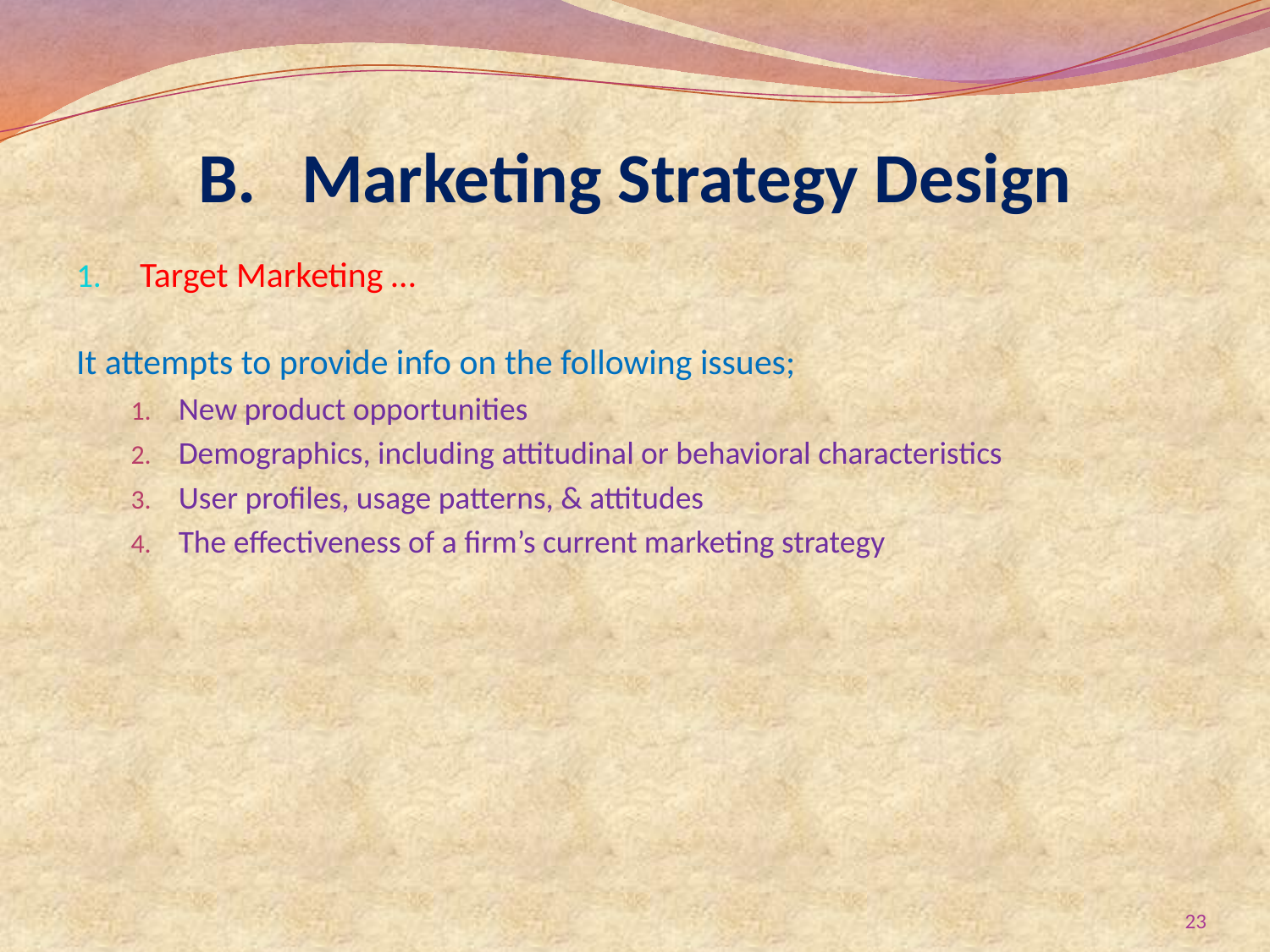

# Marketing Strategy Design

Target Marketing …

It attempts to provide info on the following issues;
New product opportunities
Demographics, including attitudinal or behavioral characteristics
User profiles, usage patterns, & attitudes
The effectiveness of a firm’s current marketing strategy
23